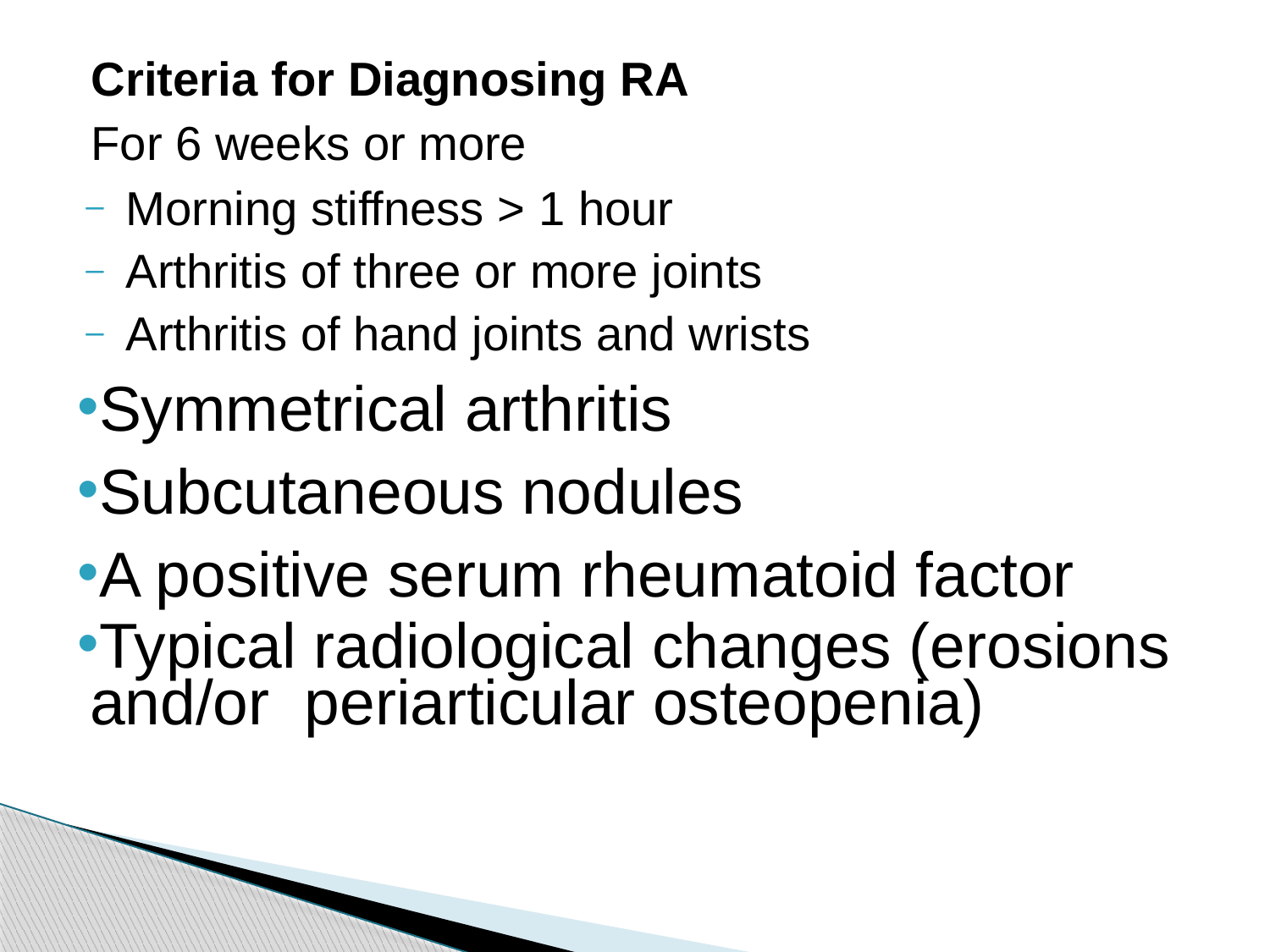

Criteria for Diagnosing RA
For 6 weeks or more
Morning stiffness > 1 hour
Arthritis of three or more joints
Arthritis of hand joints and wrists
Symmetrical arthritis
Subcutaneous nodules
A positive serum rheumatoid factor
Typical radiological changes (erosions and/or  periarticular osteopenia)